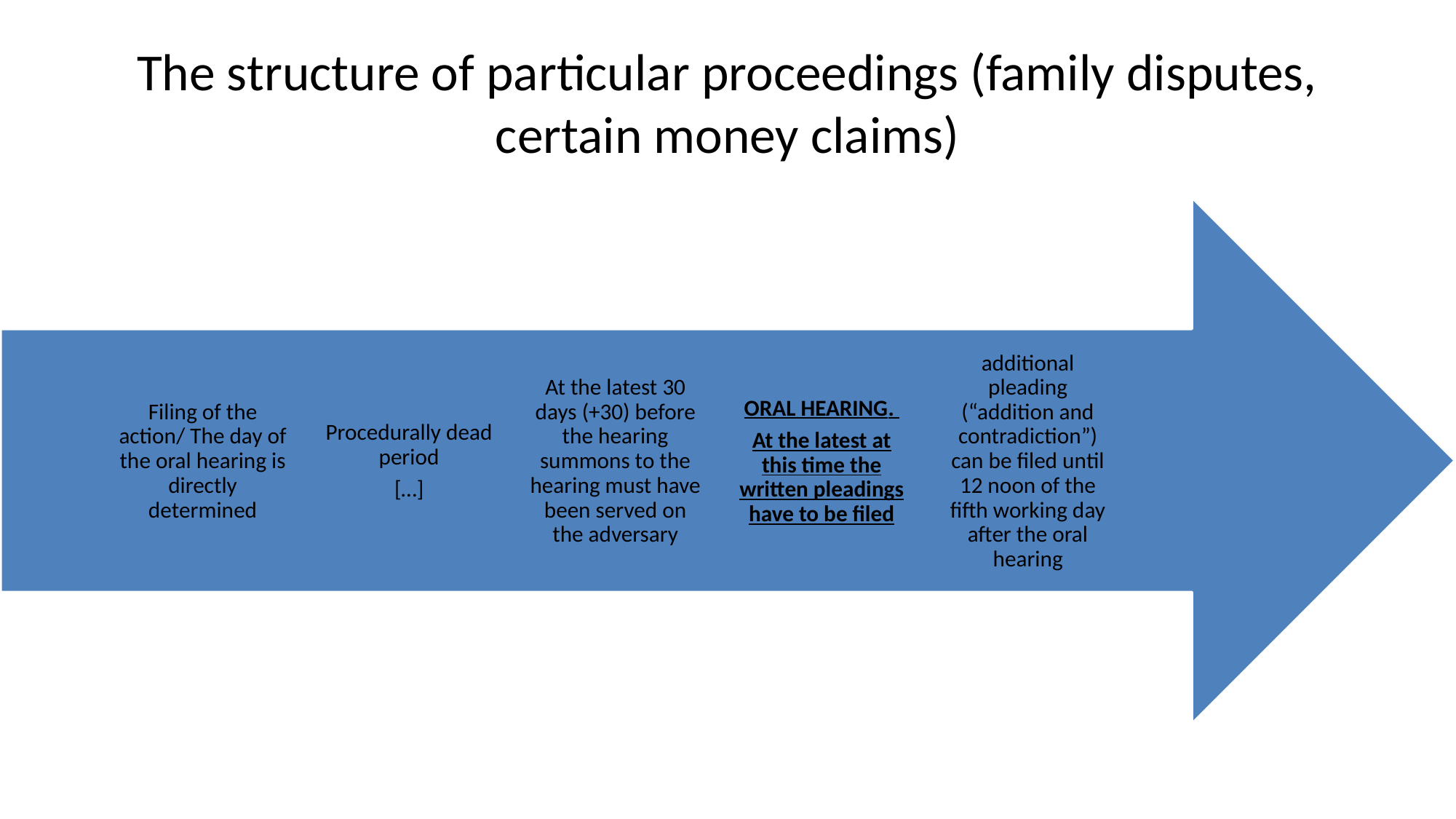

# The structure of particular proceedings (family disputes, certain money claims)

additional pleading (“addition and contradiction”) can be filed until 12 noon of the fifth working day after the oral hearing
ORAL HEARING.
At the latest at this time the written pleadings have to be filed
At the latest 30 days (+30) before the hearing summons to the hearing must have been served on the adversary
Procedurally dead period
[…]
Filing of the action/ The day of the oral hearing is directly determined